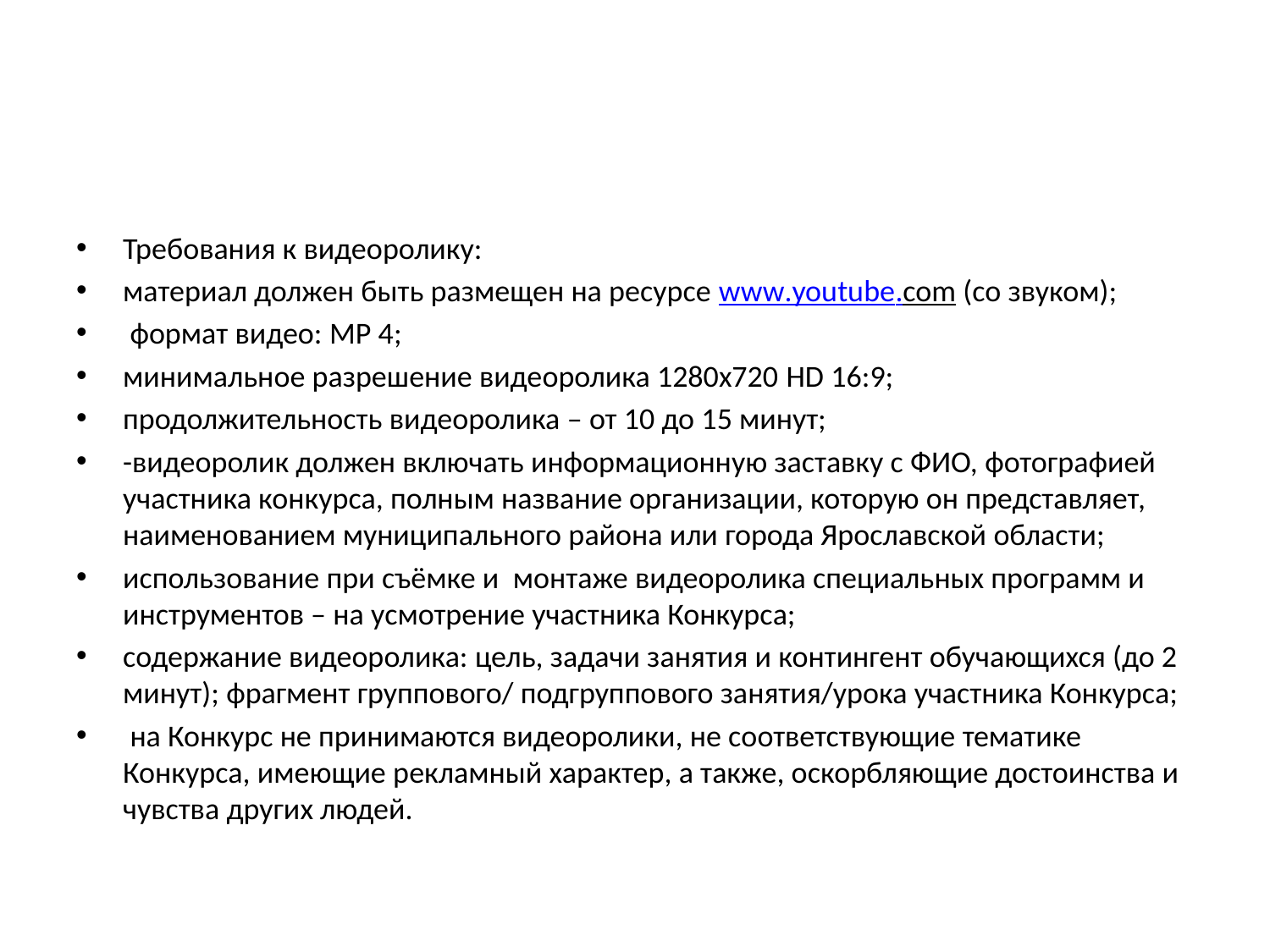

#
Требования к видеоролику:
материал должен быть размещен на ресурсе www.youtube.com (со звуком);
 формат видео: MP 4;
минимальное разрешение видеоролика 1280х720 HD 16:9;
продолжительность видеоролика – от 10 до 15 минут;
-видеоролик должен включать информационную заставку с ФИО, фотографией участника конкурса, полным название организации, которую он представляет, наименованием муниципального района или города Ярославской области;
использование при съёмке и  монтаже видеоролика специальных программ и инструментов – на усмотрение участника Конкурса;
содержание видеоролика: цель, задачи занятия и контингент обучающихся (до 2 минут); фрагмент группового/ подгруппового занятия/урока участника Конкурса;
 на Конкурс не принимаются видеоролики, не соответствующие тематике Конкурса, имеющие рекламный характер, а также, оскорбляющие достоинства и чувства других людей.